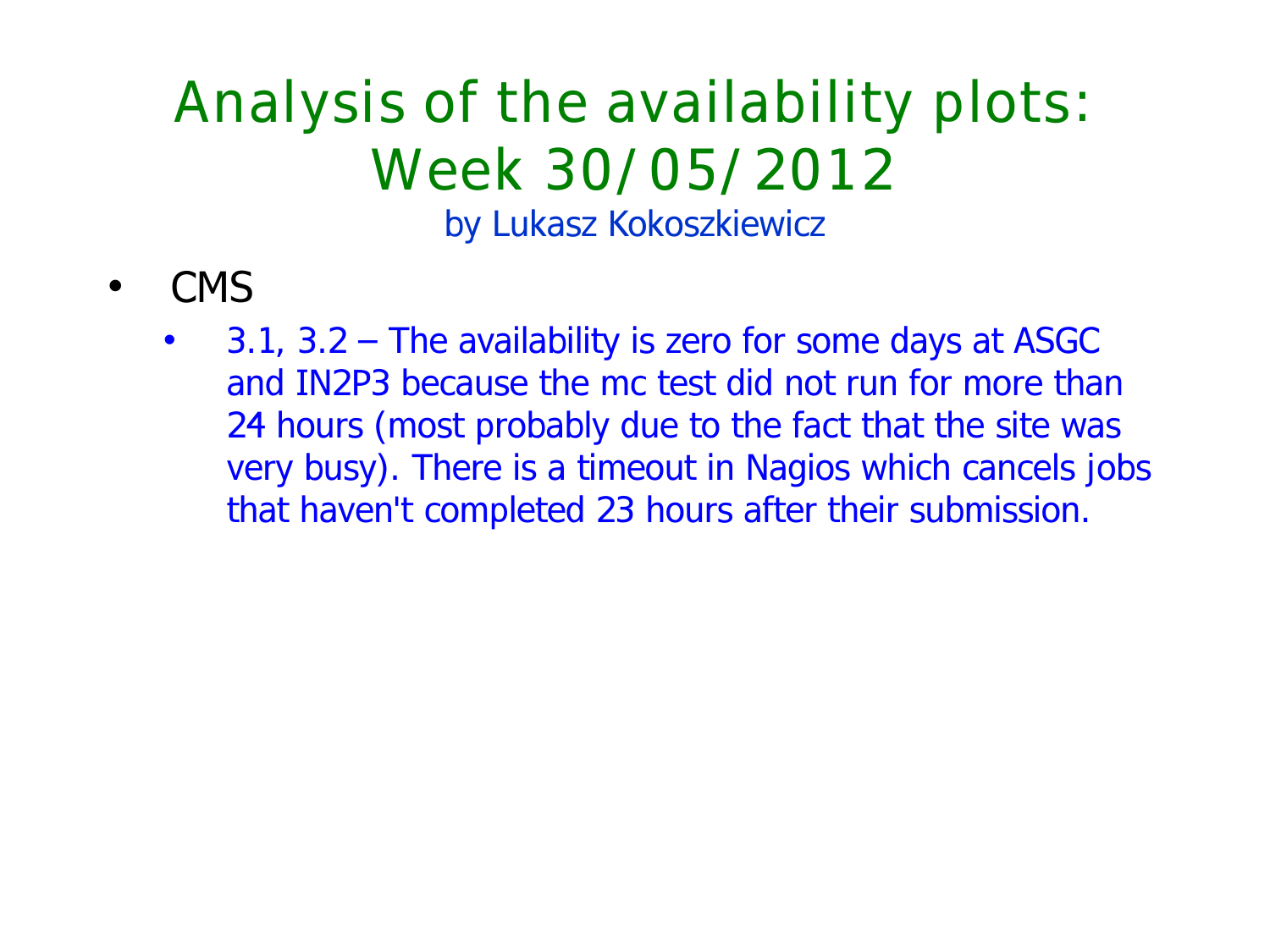

# Analysis of the availability plots: Week 30/05/2012 by Lukasz Kokoszkiewicz
CMS
3.1, 3.2 – The availability is zero for some days at ASGC and IN2P3 because the mc test did not run for more than 24 hours (most probably due to the fact that the site was very busy). There is a timeout in Nagios which cancels jobs that haven't completed 23 hours after their submission.